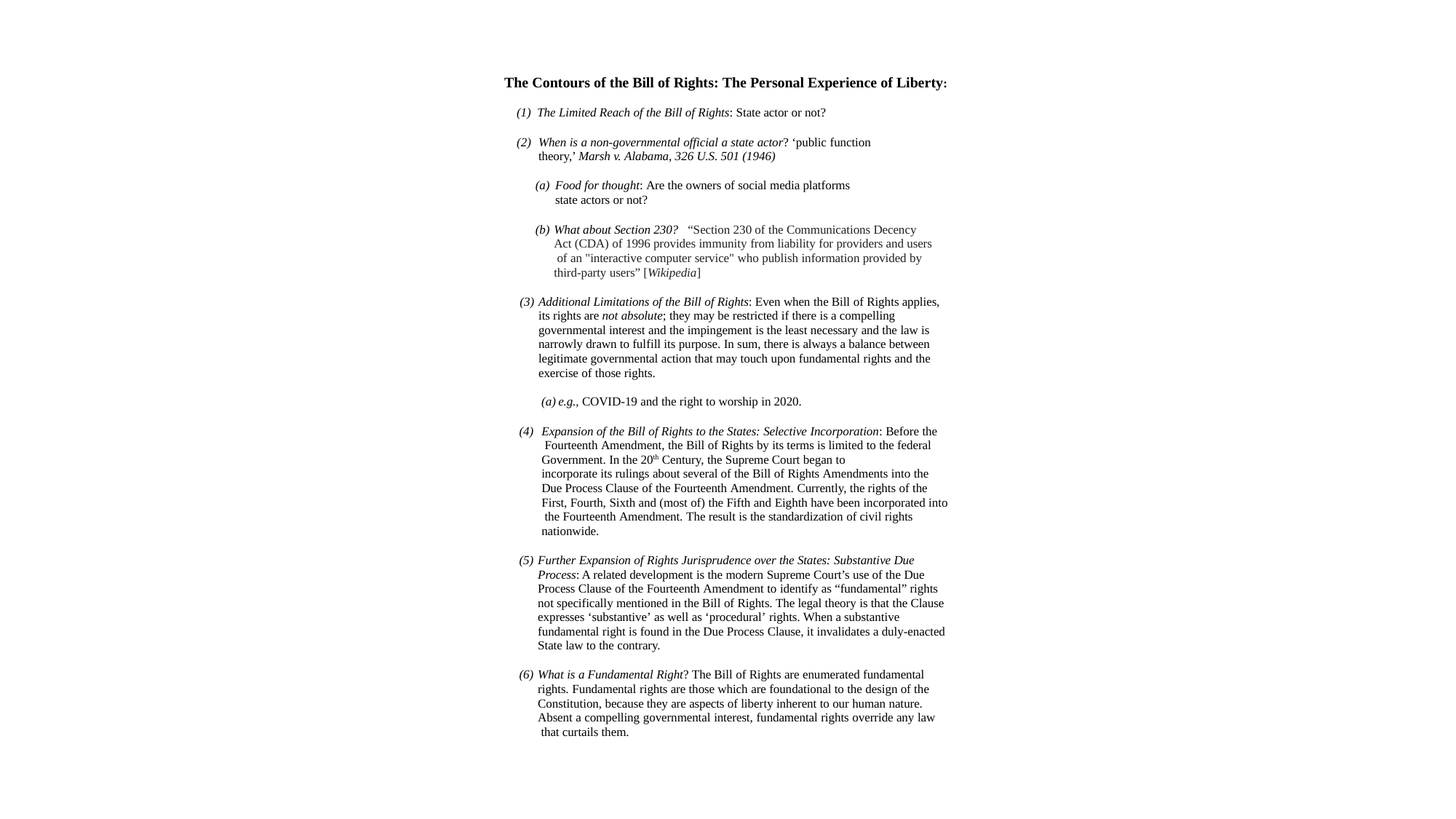

The Contours of the Bill of Rights: The Personal Experience of Liberty:
The Limited Reach of the Bill of Rights: State actor or not?

When is a non-governmental official a state actor? ‘public function  theory,’ Marsh v. Alabama, 326 U.S. 501 (1946)

Food for thought: Are the owners of social media platforms state actors or not?

What about Section 230?   “Section 230 of the Communications Decency  Act (CDA) of 1996 provides immunity from liability for providers and users  of an "interactive computer service" who publish information provided by  third-party users” [Wikipedia]

Additional Limitations of the Bill of Rights: Even when the Bill of Rights applies,  its rights are not absolute; they may be restricted if there is a compelling  governmental interest and the impingement is the least necessary and the law is  narrowly drawn to fulfill its purpose. In sum, there is always a balance between  legitimate governmental action that may touch upon fundamental rights and the  exercise of those rights.

e.g., COVID-19 and the right to worship in 2020.

Expansion of the Bill of Rights to the States: Selective Incorporation: Before the  Fourteenth Amendment, the Bill of Rights by its terms is limited to the federal  Government. In the 20th Century, the Supreme Court began to
incorporate its rulings about several of the Bill of Rights Amendments into the  Due Process Clause of the Fourteenth Amendment. Currently, the rights of the  First, Fourth, Sixth and (most of) the Fifth and Eighth have been incorporated into  the Fourteenth Amendment. The result is the standardization of civil rights  nationwide.

Further Expansion of Rights Jurisprudence over the States: Substantive Due  Process: A related development is the modern Supreme Court’s use of the Due  Process Clause of the Fourteenth Amendment to identify as “fundamental” rights  not specifically mentioned in the Bill of Rights. The legal theory is that the Clause  expresses ‘substantive’ as well as ‘procedural’ rights. When a substantive  fundamental right is found in the Due Process Clause, it invalidates a duly-enacted  State law to the contrary.

What is a Fundamental Right? The Bill of Rights are enumerated fundamental  rights. Fundamental rights are those which are foundational to the design of the  Constitution, because they are aspects of liberty inherent to our human nature.  Absent a compelling governmental interest, fundamental rights override any law  that curtails them.